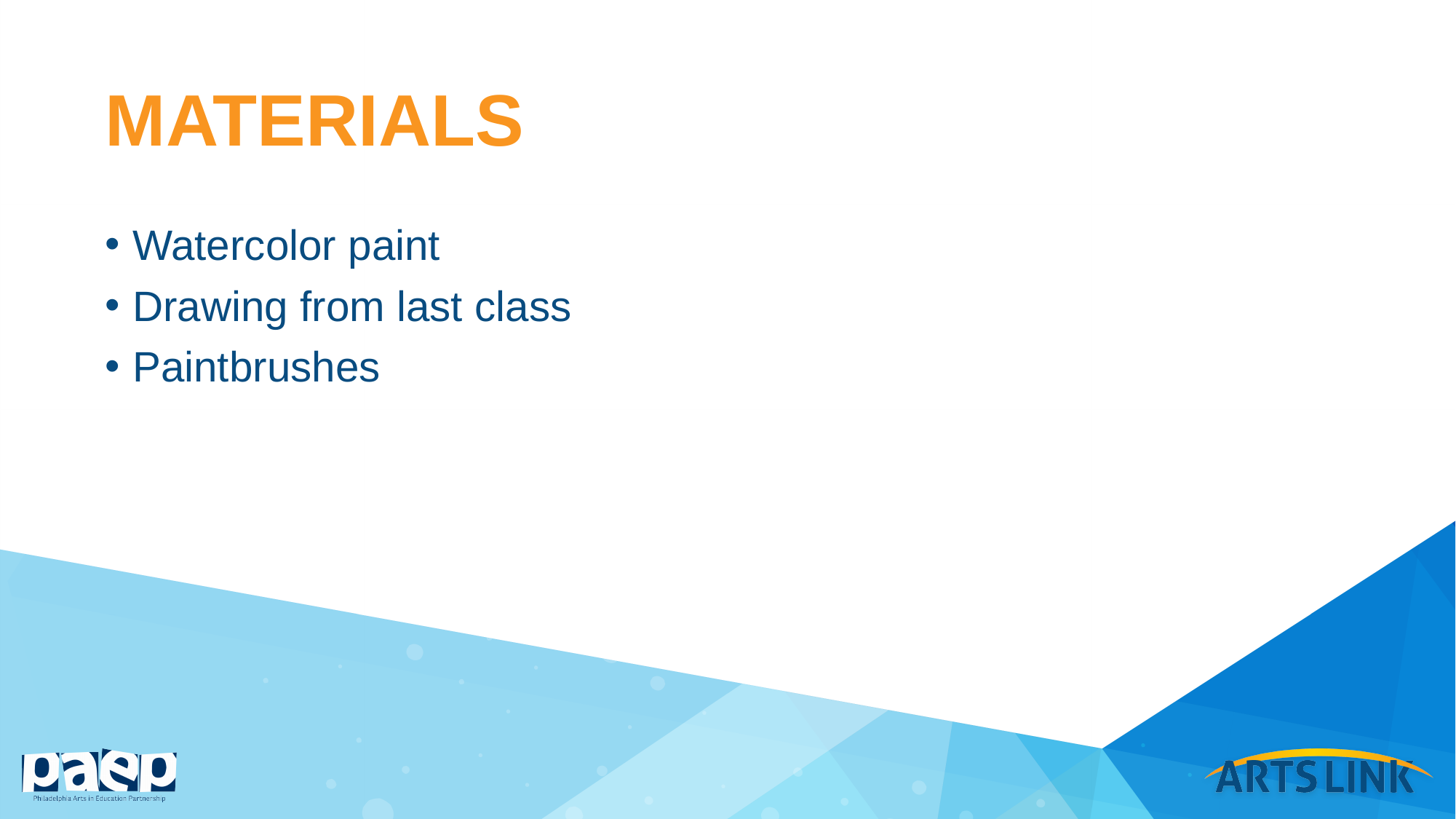

# materials
Watercolor paint
Drawing from last class
Paintbrushes